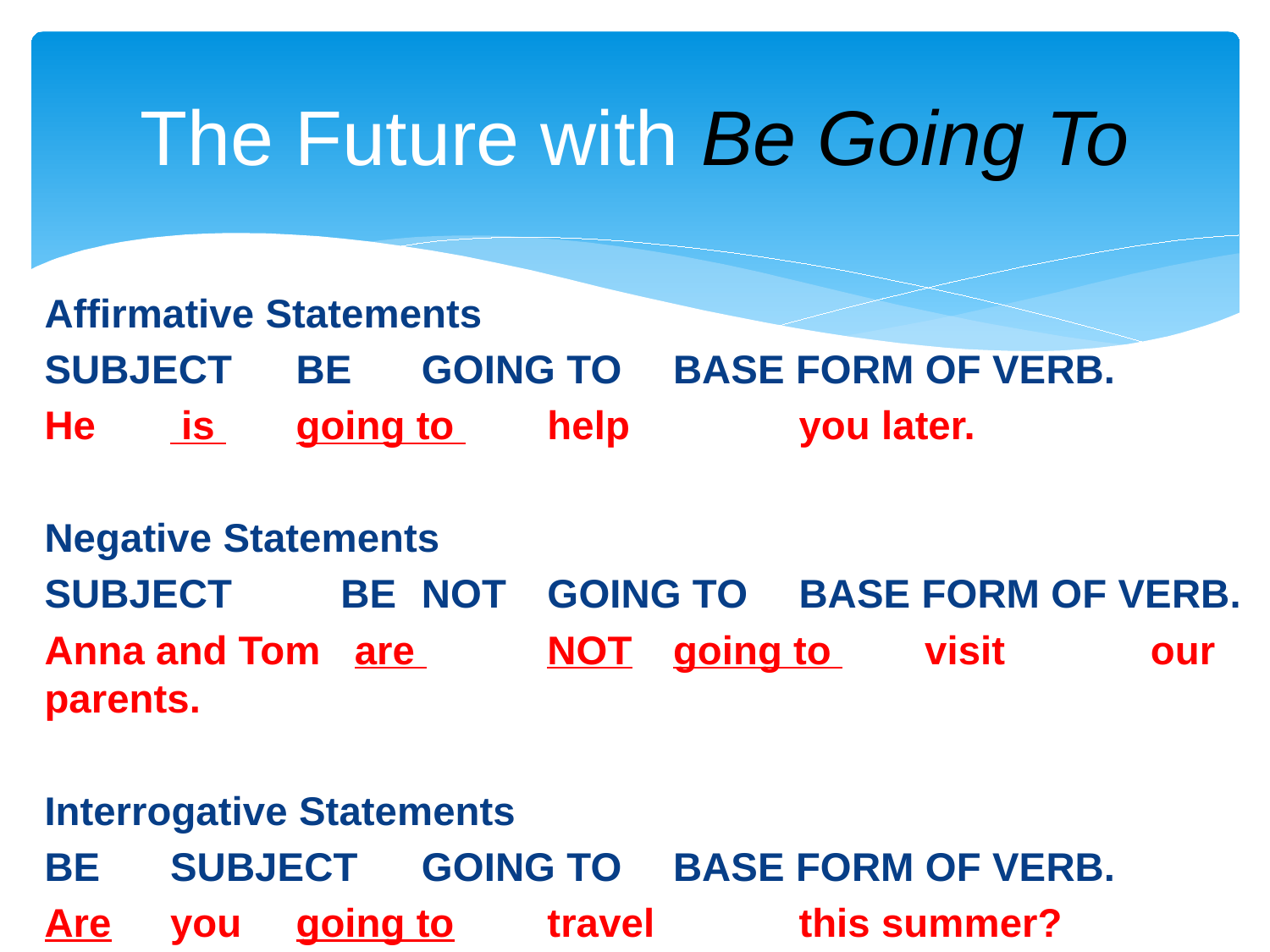

# The Future with Be Going To
Affirmative Statements
SUBJECT	BE	GOING TO	BASE FORM OF VERB.
He		 is 	going to 	help 		you later.

Negative Statements
SUBJECT	    BE	NOT 	GOING TO	BASE FORM OF VERB.
Anna and Tom   are 	NOT	going to 	visit             our parents.

Interrogative Statements
BE 	SUBJECT	GOING TO	BASE FORM OF VERB.
Are 	you		going to	travel		this summer?